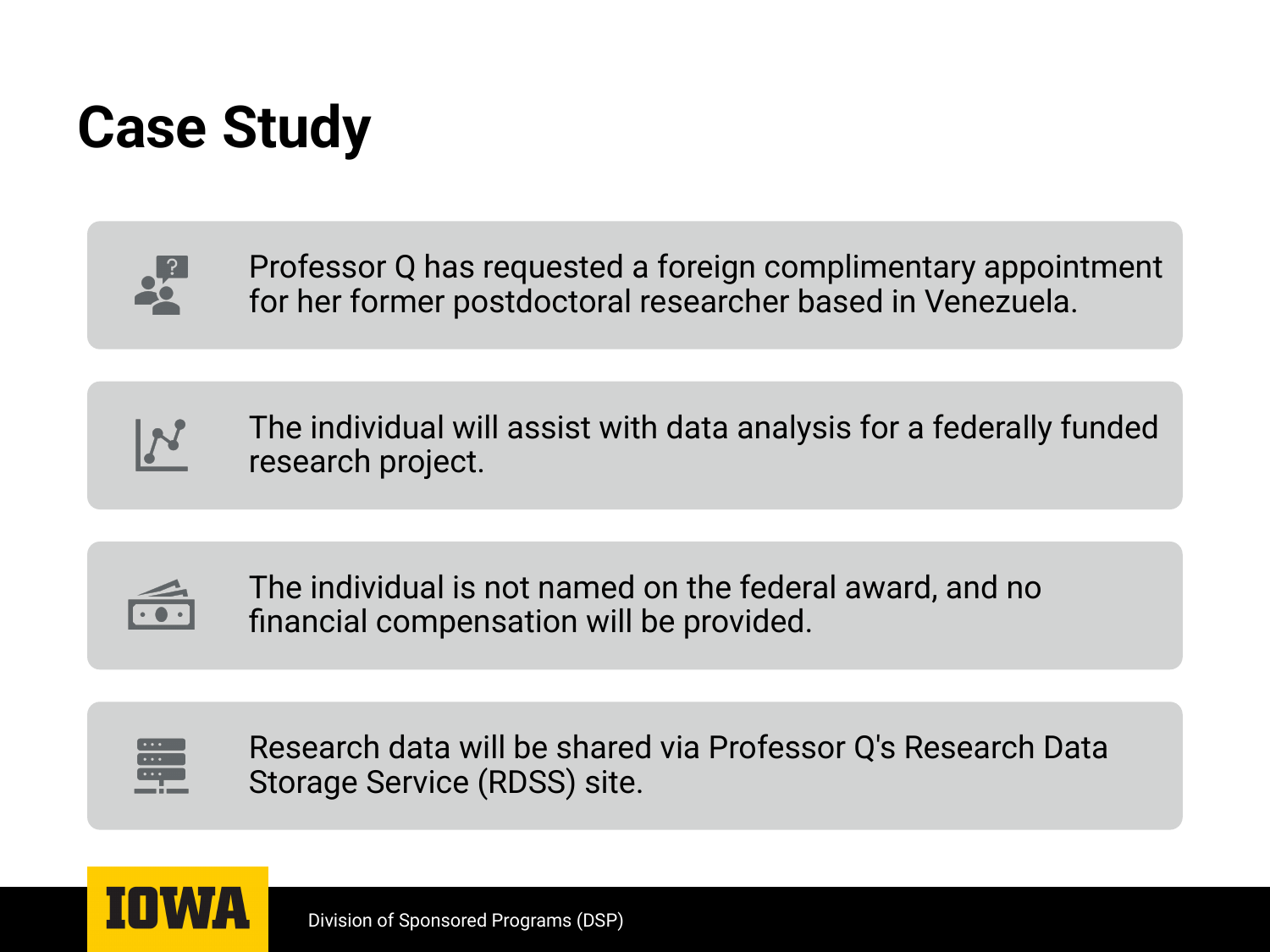

# Case Study
Professor Q has requested a foreign complimentary appointment for her former postdoctoral researcher based in Venezuela. ​
The individual will assist with data analysis for a federally funded research project. ​
The individual is not named on the federal award, and no financial compensation will be provided. ​
Research data will be shared via Professor Q's Research Data Storage Service (RDSS) site.​
Division of Sponsored Programs (DSP)